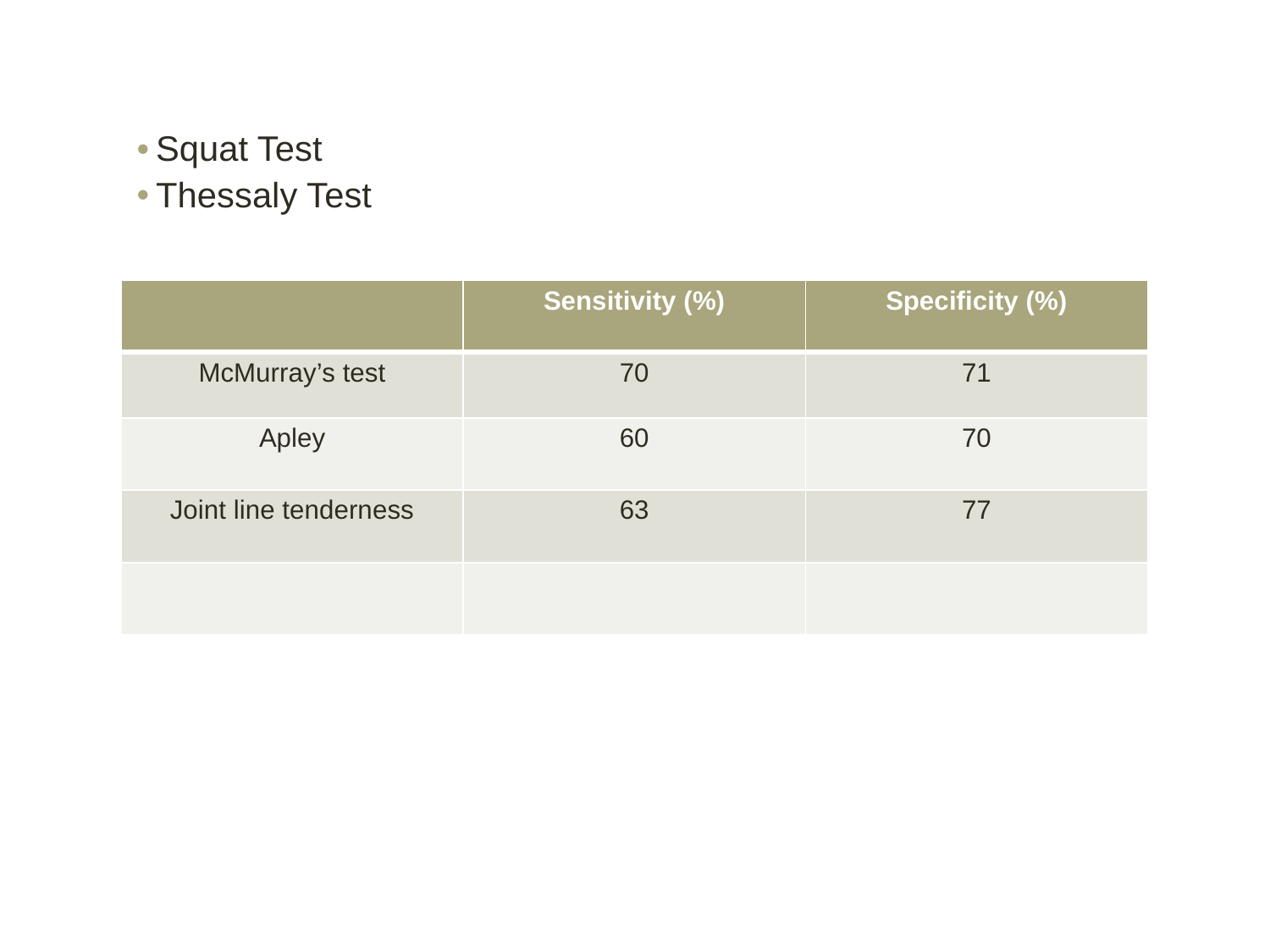

Squat Test
Thessaly Test
|  | Sensitivity (%) | Specificity (%) |
| --- | --- | --- |
| McMurray’s test | 70 | 71 |
| Apley | 60 | 70 |
| Joint line tenderness | 63 | 77 |
|  |  |  |